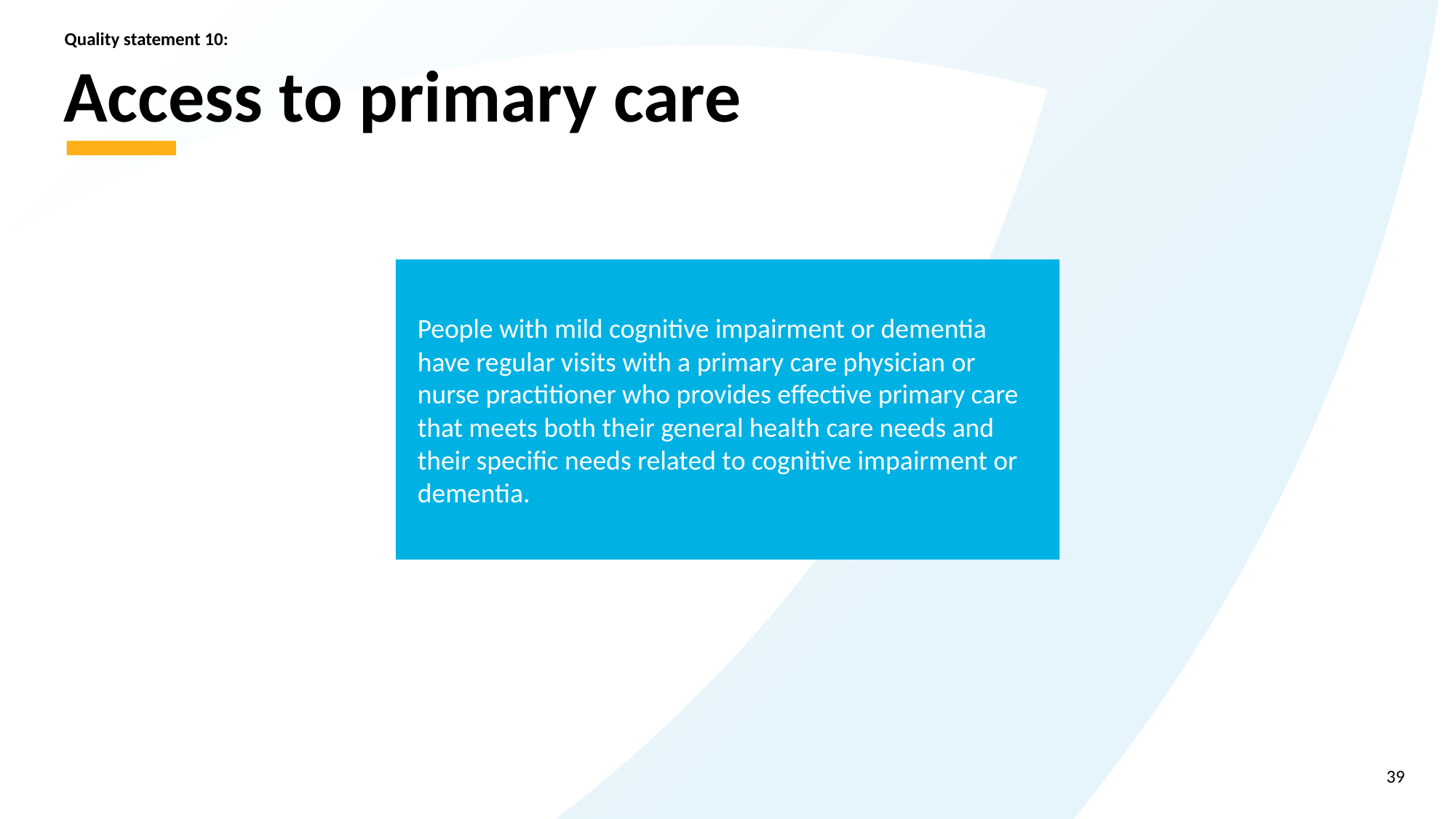

Quality statement 10:
# Access to primary care
People with mild cognitive impairment or dementia have regular visits with a primary care physician or nurse practitioner who provides effective primary care that meets both their general health care needs and their specific needs related to cognitive impairment or dementia.
39